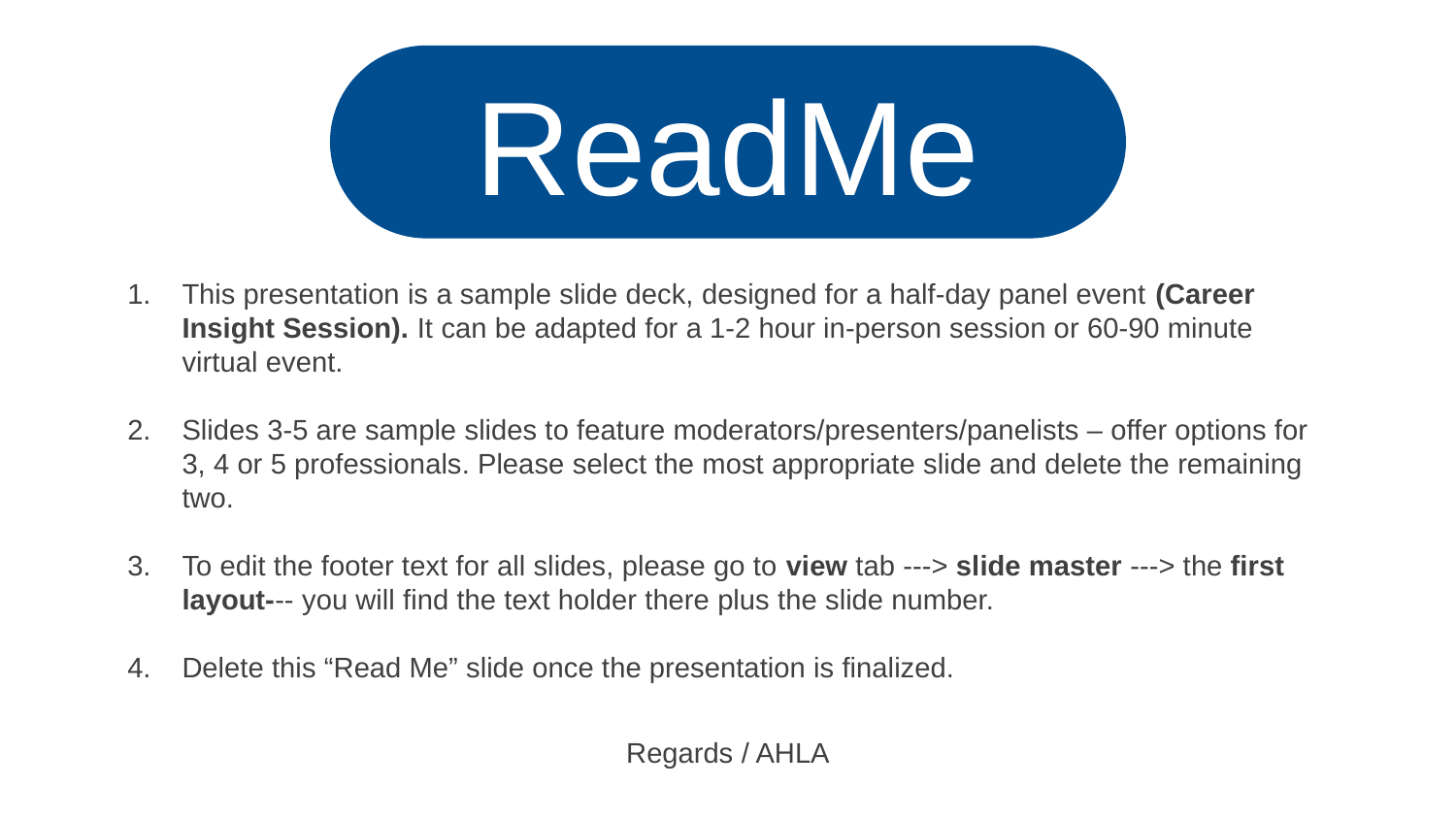

ReadMe
This presentation is a sample slide deck, designed for a half-day panel event (Career Insight Session). It can be adapted for a 1-2 hour in-person session or 60-90 minute virtual event.

Slides 3-5 are sample slides to feature moderators/presenters/panelists – offer options for 3, 4 or 5 professionals. Please select the most appropriate slide and delete the remaining two.

To edit the footer text for all slides, please go to view tab ---> slide master ---> the first layout--- you will find the text holder there plus the slide number.

Delete this “Read Me” slide once the presentation is finalized.
Regards / AHLA